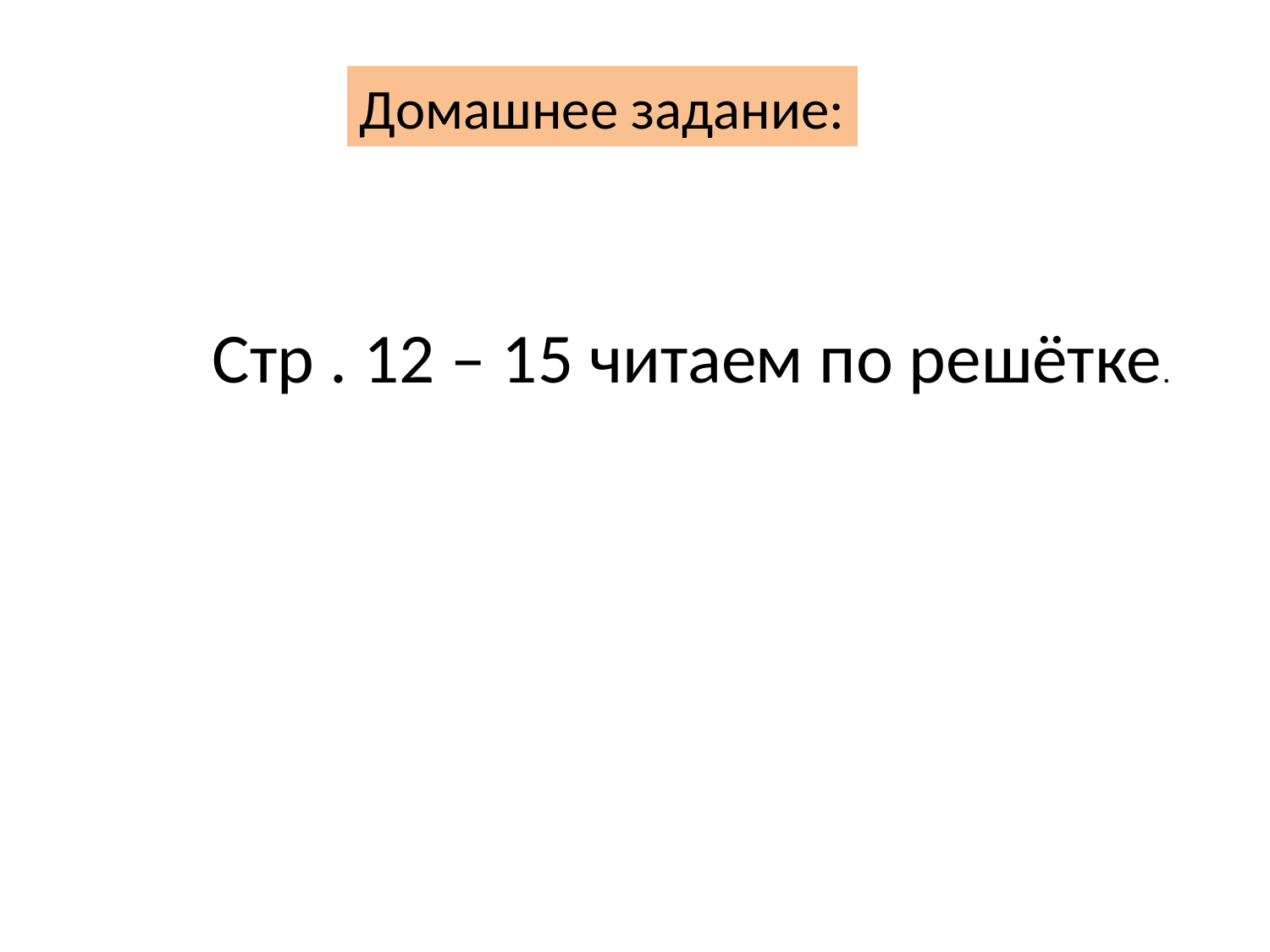

Домашнее задание:
Стр . 12 – 15 читаем по решётке.